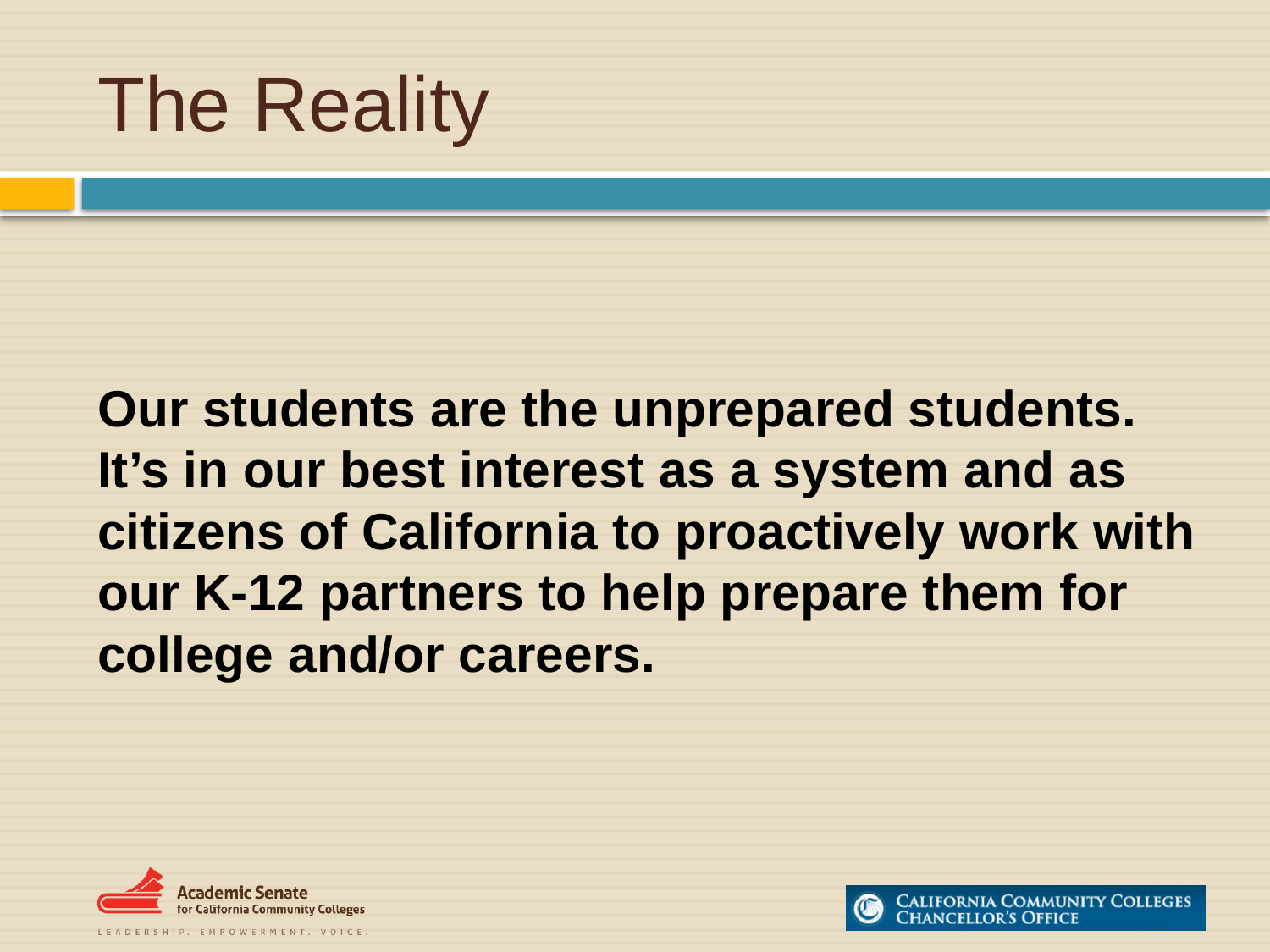

# The Reality

Our students are the unprepared students.  It’s in our best interest as a system and as citizens of California to proactively work with our K-12 partners to help prepare them for college and/or careers.